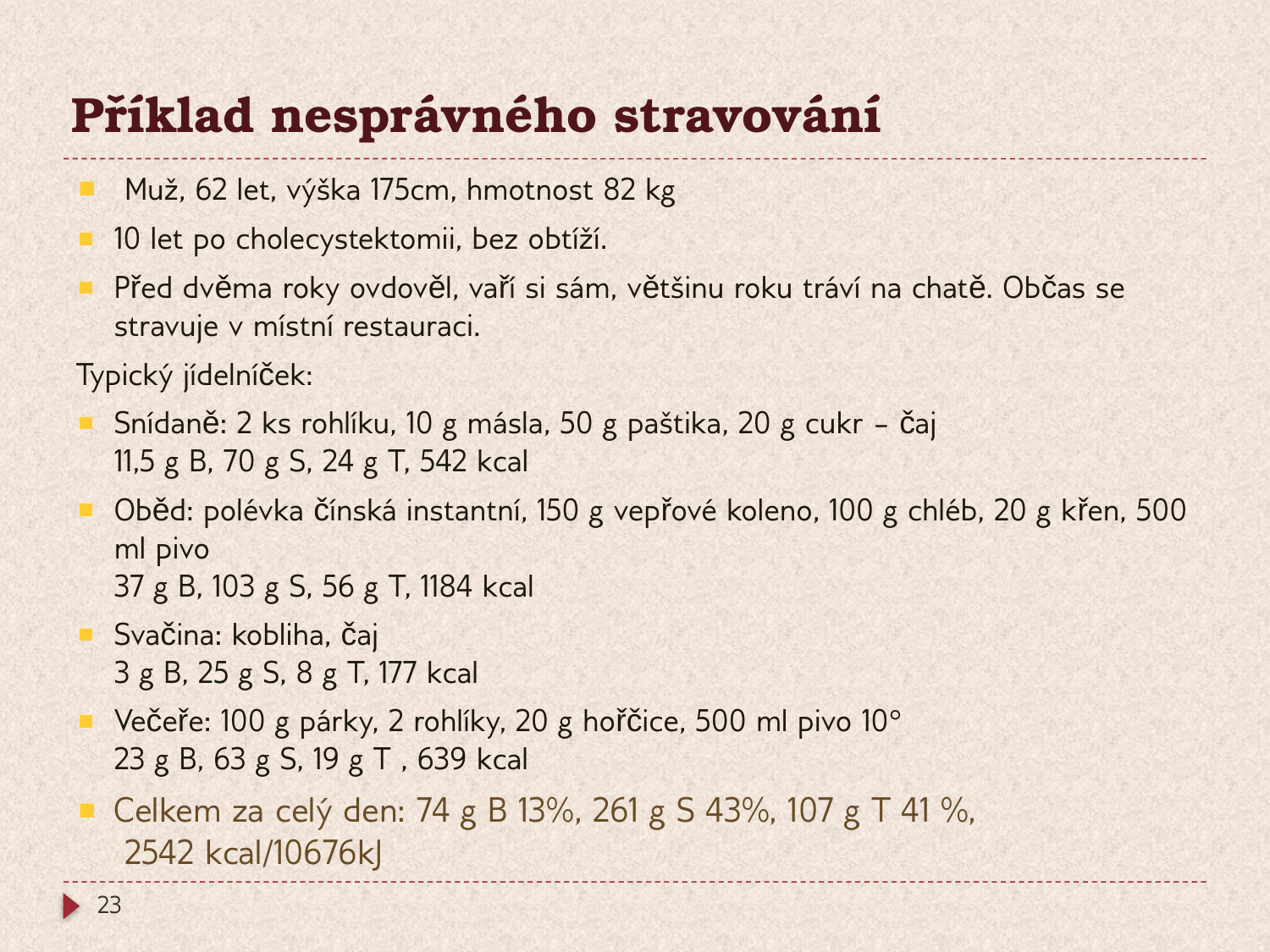

# Příklad nesprávného stravování
 Muž, 62 let, výška 175cm, hmotnost 82 kg
10 let po cholecystektomii, bez obtíží.
Před dvěma roky ovdověl, vaří si sám, většinu roku tráví na chatě. Občas se stravuje v místní restauraci.
Typický jídelníček:
Snídaně: 2 ks rohlíku, 10 g másla, 50 g paštika, 20 g cukr – čaj
11,5 g B, 70 g S, 24 g T, 542 kcal
Oběd: polévka čínská instantní, 150 g vepřové koleno, 100 g chléb, 20 g křen, 500 ml pivo
37 g B, 103 g S, 56 g T, 1184 kcal
Svačina: kobliha, čaj
3 g B, 25 g S, 8 g T, 177 kcal
Večeře: 100 g párky, 2 rohlíky, 20 g hořčice, 500 ml pivo 10°
23 g B, 63 g S, 19 g T , 639 kcal
Celkem za celý den: 74 g B 13%, 261 g S 43%, 107 g T 41 %,
 2542 kcal/10676kJ
23